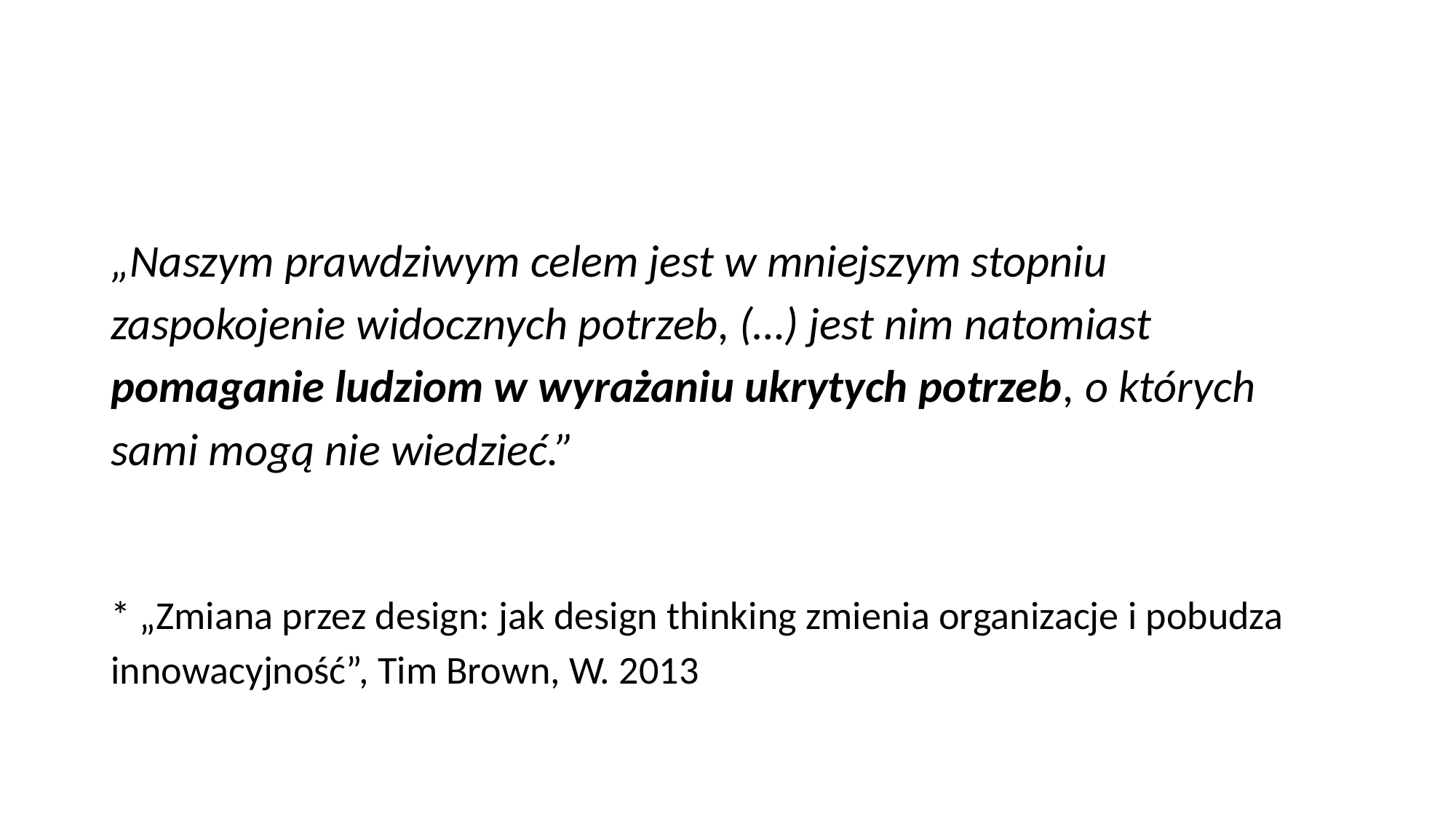

# Potrzeby - cytat
„Naszym prawdziwym celem jest w mniejszym stopniu zaspokojenie widocznych potrzeb, (…) jest nim natomiast pomaganie ludziom w wyrażaniu ukrytych potrzeb, o których sami mogą nie wiedzieć.”

* „Zmiana przez design: jak design thinking zmienia organizacje i pobudza innowacyjność”, Tim Brown, W. 2013